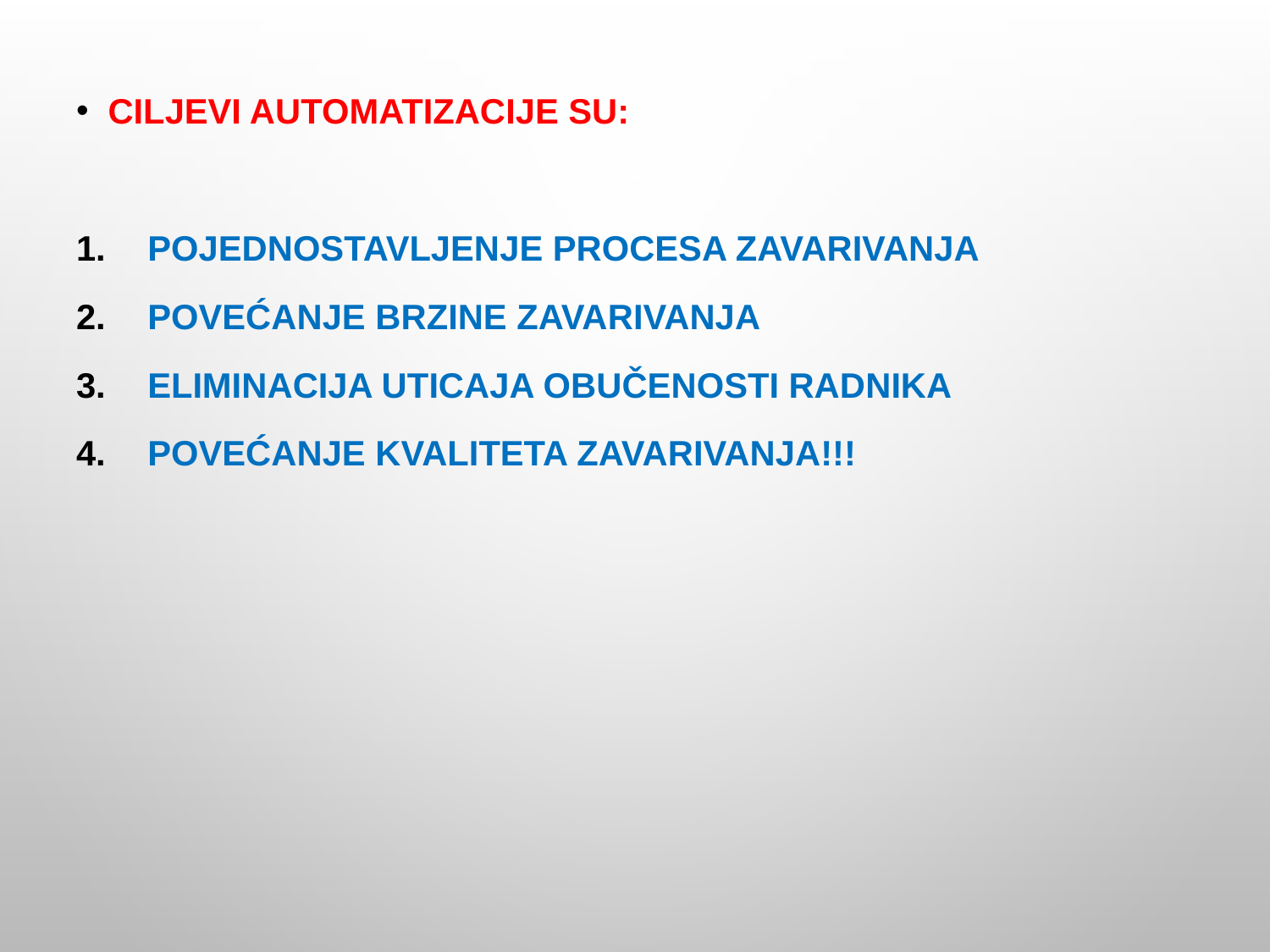

Ciljevi automatizacije su:

pojednostavljenje procesa zavarivanja
povećanje brzine zavarivanja
eliminacija uticaja obučenosti radnika
povećanje kvaliteta zavarivanja!!!